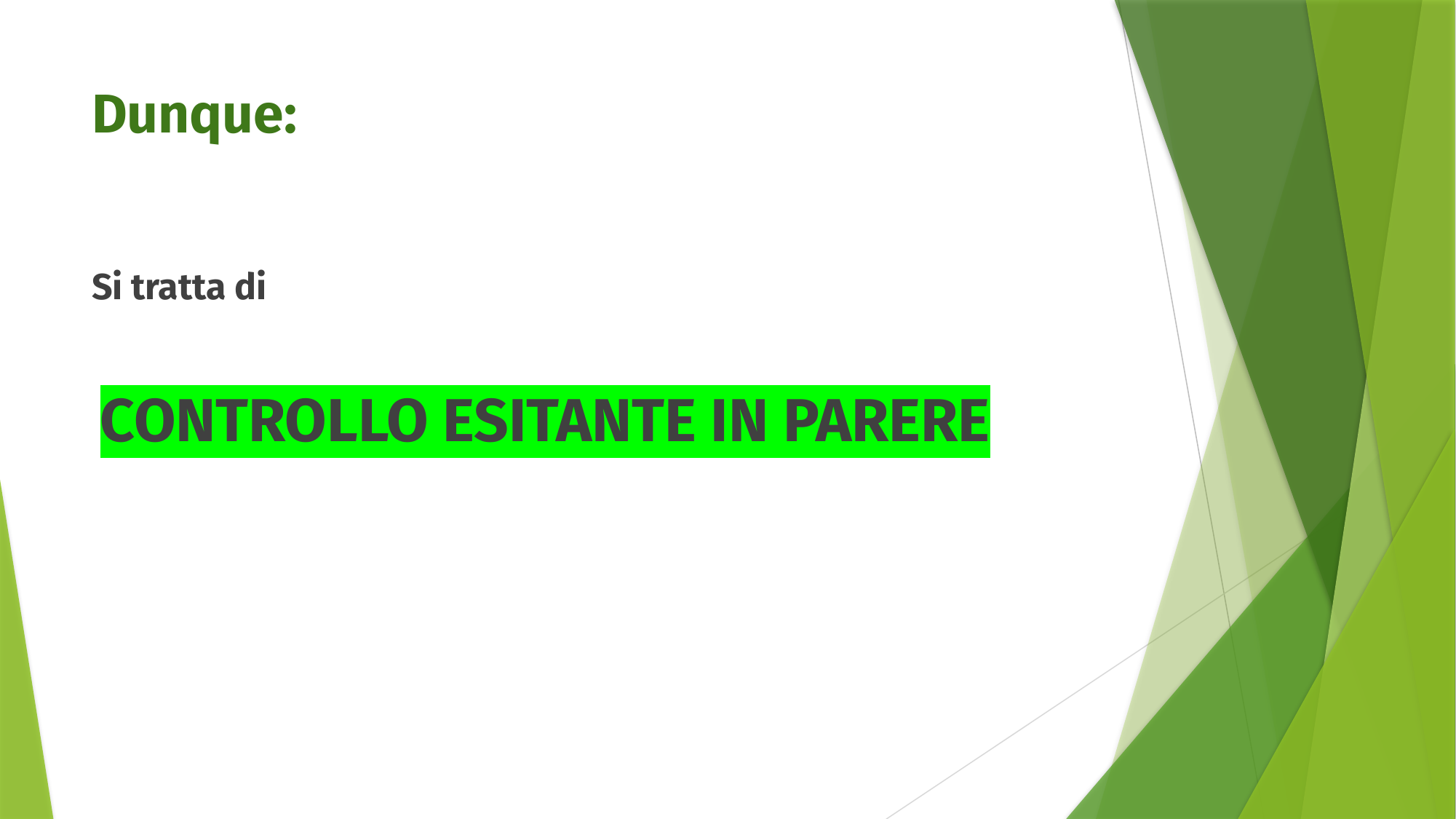

# Dunque:
Si tratta di

 CONTROLLO ESITANTE IN PARERE